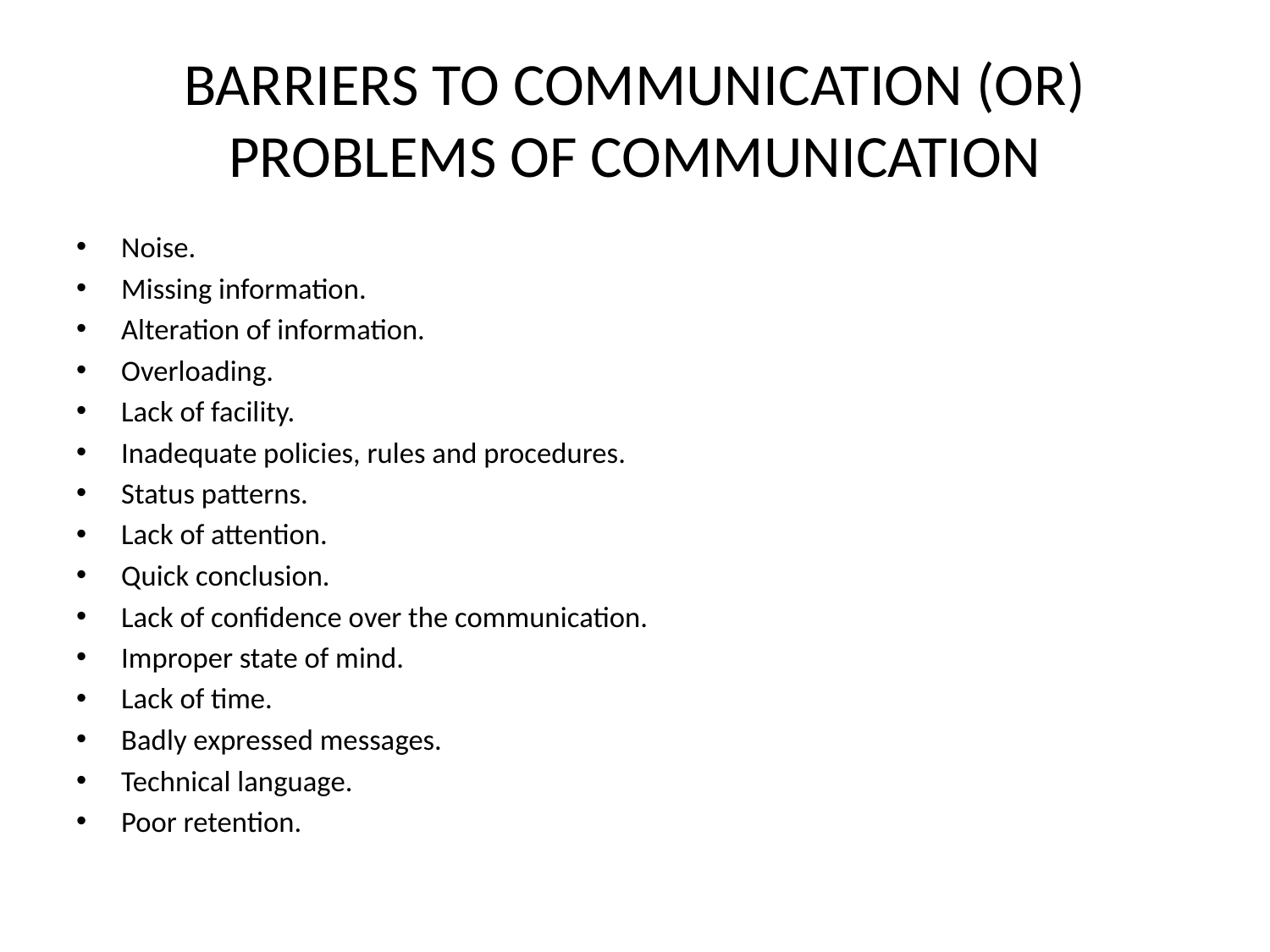

# BARRIERS TO COMMUNICATION (OR) PROBLEMS OF COMMUNICATION
Noise.
Missing information.
Alteration of information.
Overloading.
Lack of facility.
Inadequate policies, rules and procedures.
Status patterns.
Lack of attention.
Quick conclusion.
Lack of confidence over the communication.
Improper state of mind.
Lack of time.
Badly expressed messages.
Technical language.
Poor retention.